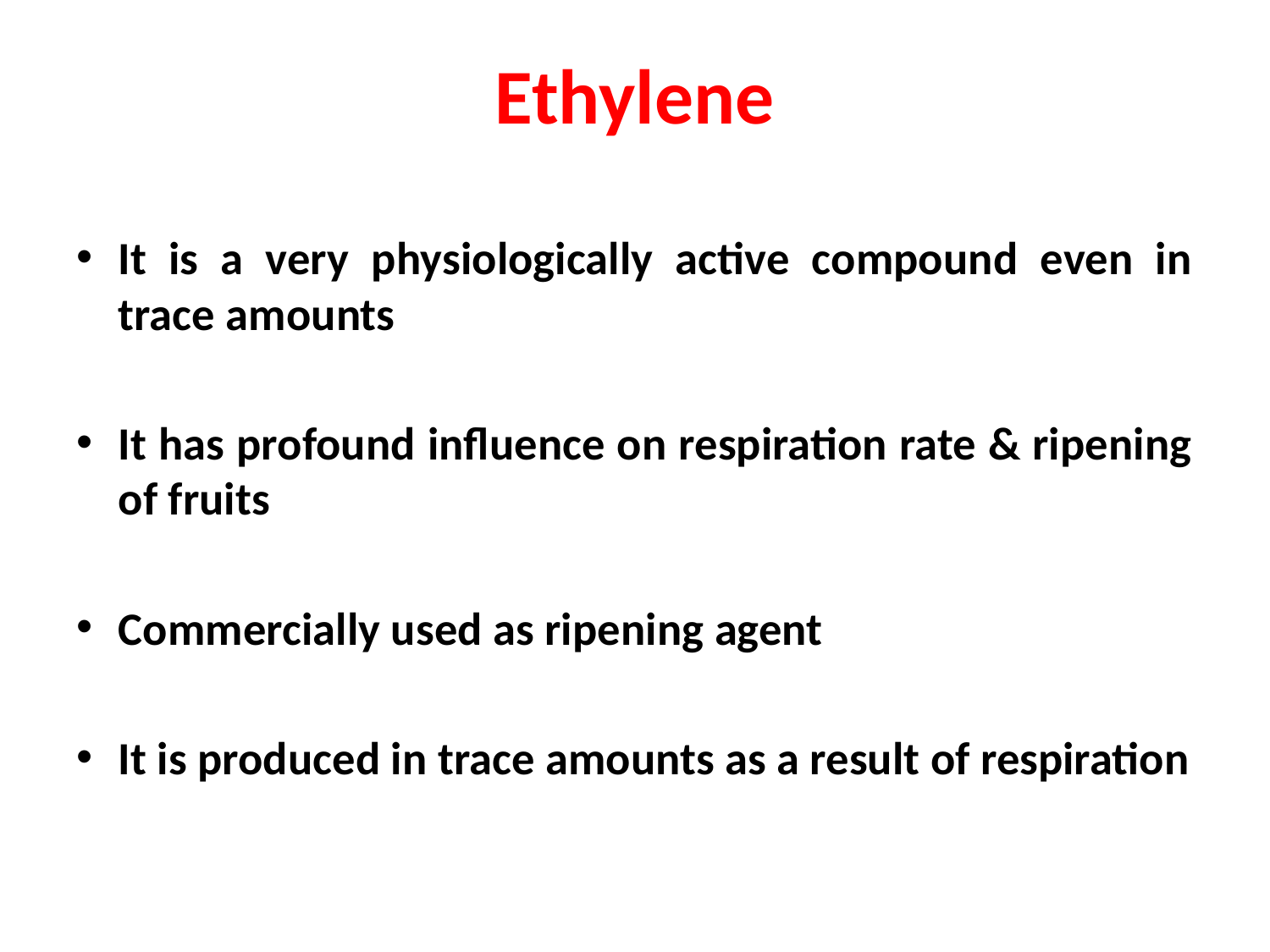

# Ethylene
It is a very physiologically active compound even in trace amounts

It has profound influence on respiration rate & ripening of fruits

Commercially used as ripening agent

It is produced in trace amounts as a result of respiration